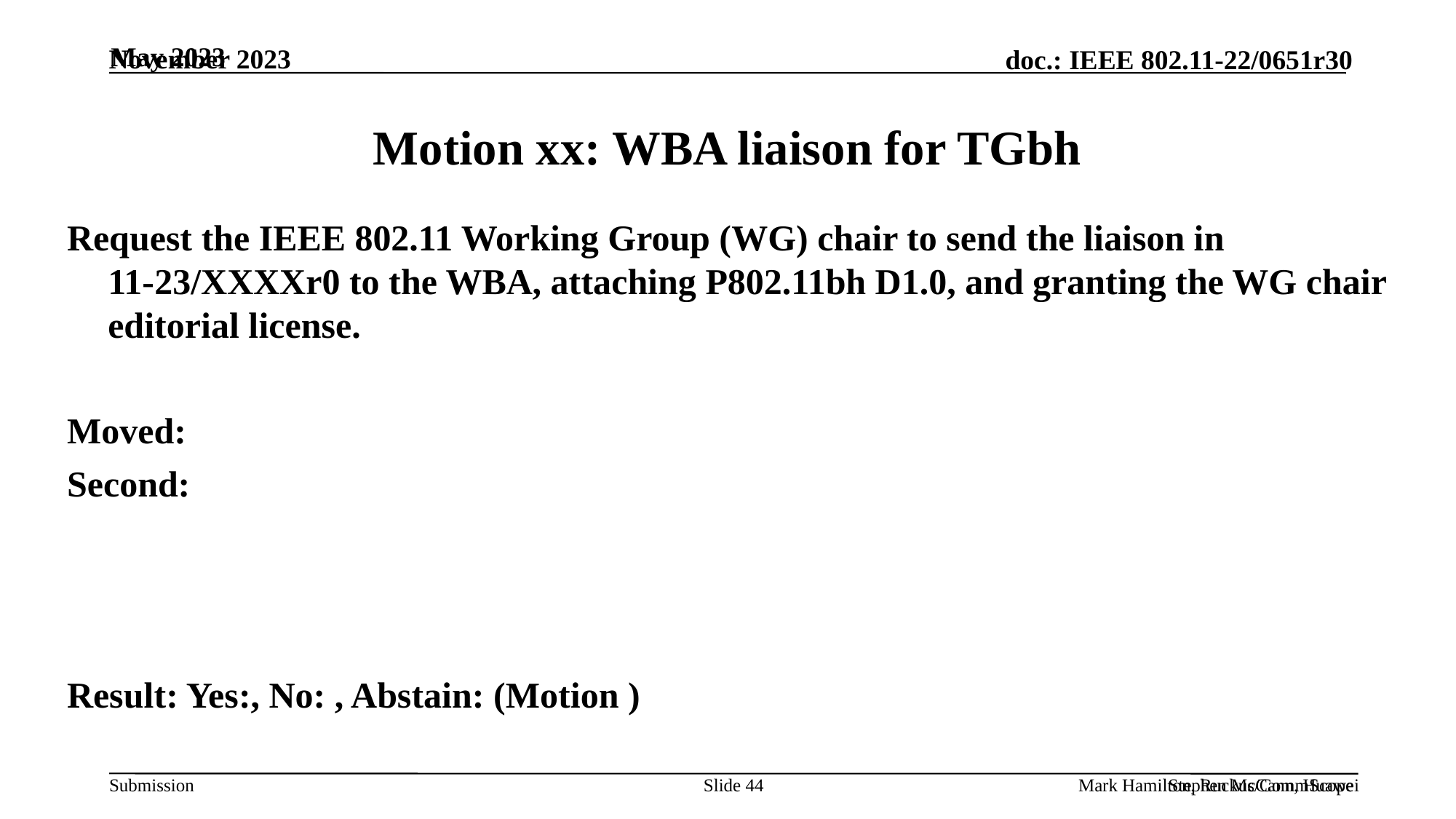

May 2023
# Motion xx: WBA liaison for TGbh
Request the IEEE 802.11 Working Group (WG) chair to send the liaison in 11-23/XXXXr0 to the WBA, attaching P802.11bh D1.0, and granting the WG chair editorial license.

Moved:
Second:

Result: Yes:, No: , Abstain: (Motion )

Slide 44
Stephen McCann, Huawei